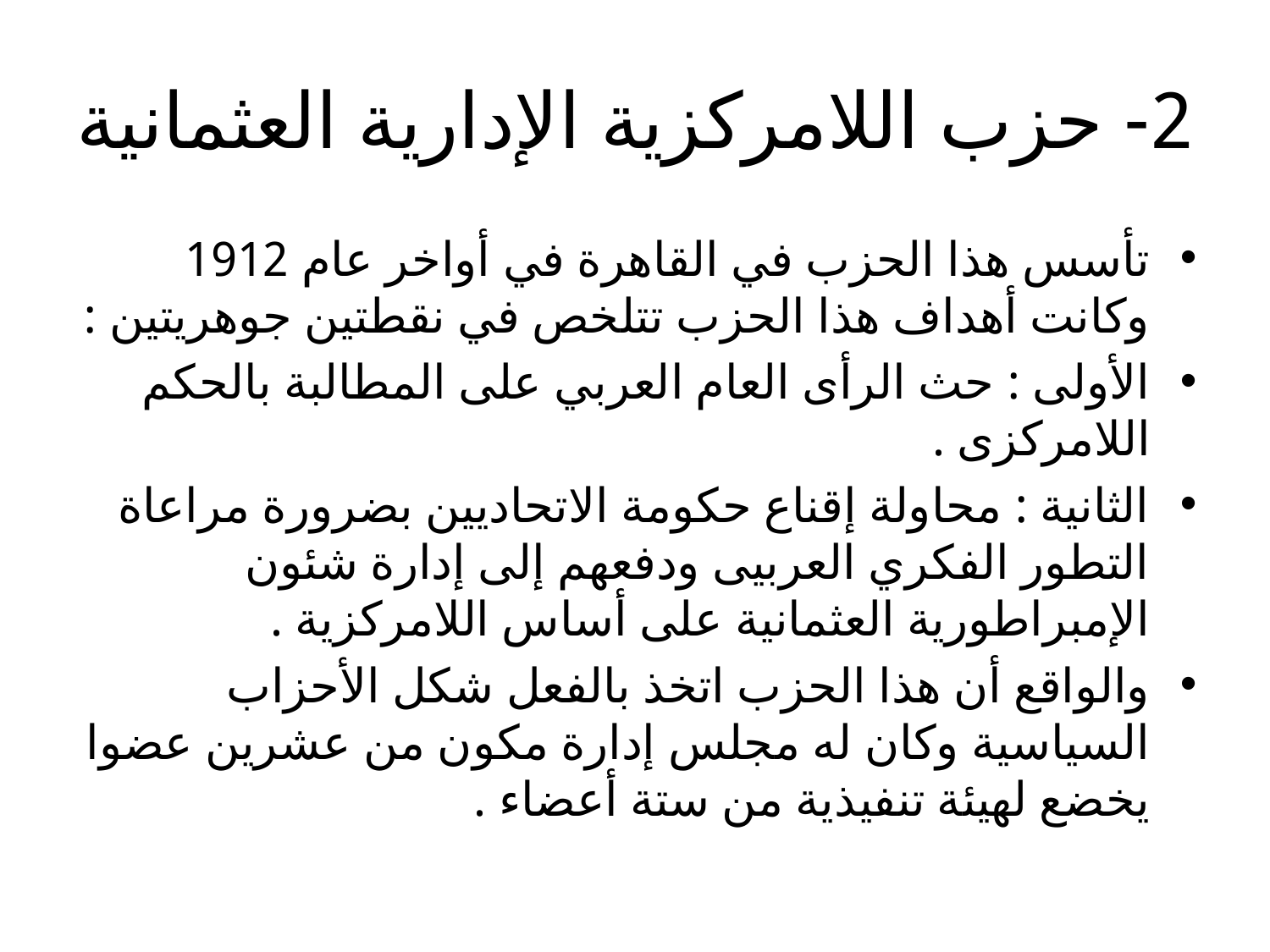

# 2- حزب اللامركزية الإدارية العثمانية
تأسس هذا الحزب في القاهرة في أواخر عام 1912 وكانت أهداف هذا الحزب تتلخص في نقطتين جوهريتين :
الأولى : حث الرأى العام العربي على المطالبة بالحكم اللامركزى .
الثانية : محاولة إقناع حكومة الاتحاديين بضرورة مراعاة التطور الفكري العربيى ودفعهم إلى إدارة شئون الإمبراطورية العثمانية على أساس اللامركزية .
والواقع أن هذا الحزب اتخذ بالفعل شكل الأحزاب السياسية وكان له مجلس إدارة مكون من عشرين عضوا يخضع لهيئة تنفيذية من ستة أعضاء .